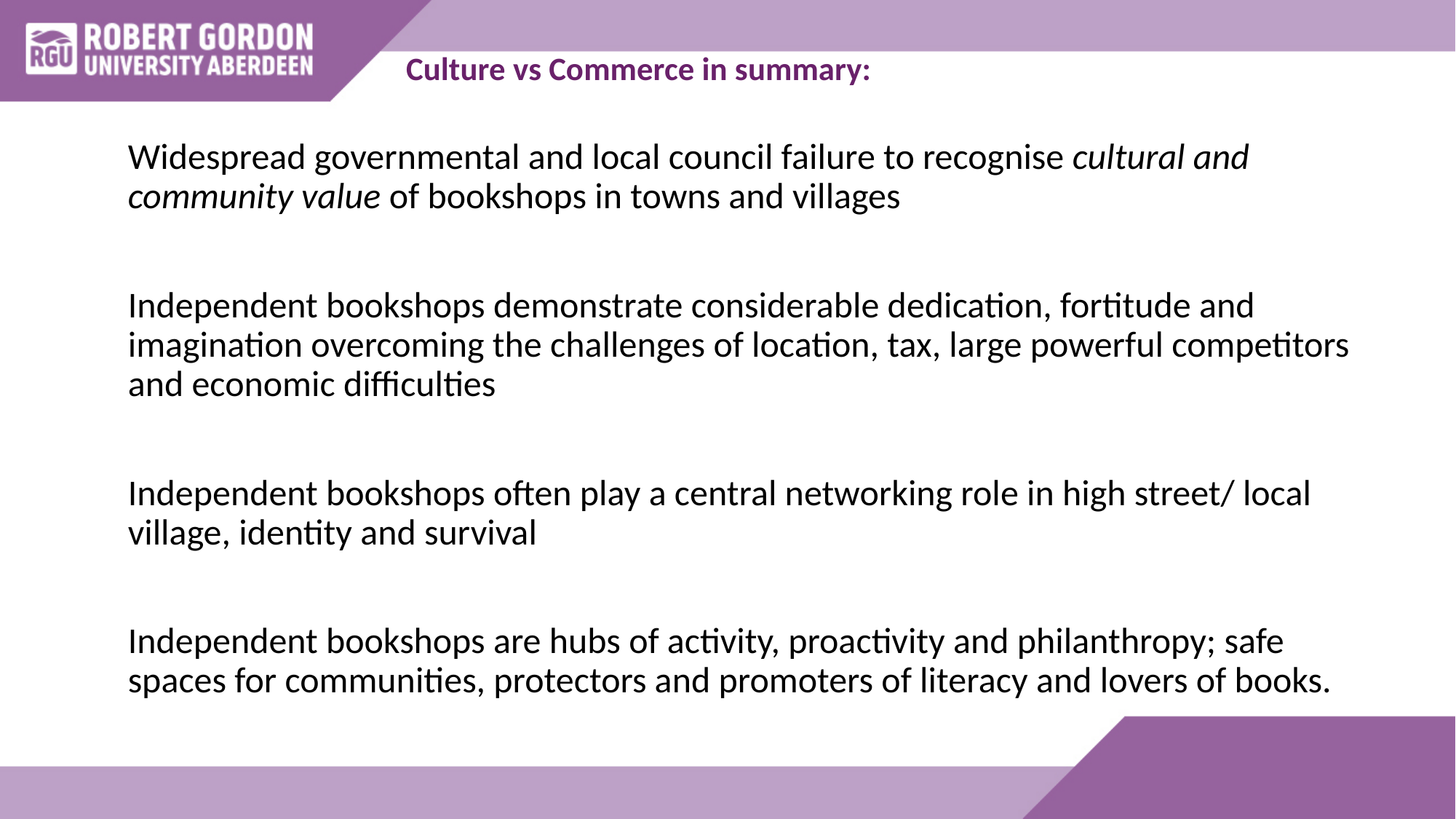

# Culture vs Commerce in summary:
Widespread governmental and local council failure to recognise cultural and community value of bookshops in towns and villages

Independent bookshops demonstrate considerable dedication, fortitude and imagination overcoming the challenges of location, tax, large powerful competitors and economic difficulties

Independent bookshops often play a central networking role in high street/ local village, identity and survival

Independent bookshops are hubs of activity, proactivity and philanthropy; safe spaces for communities, protectors and promoters of literacy and lovers of books.